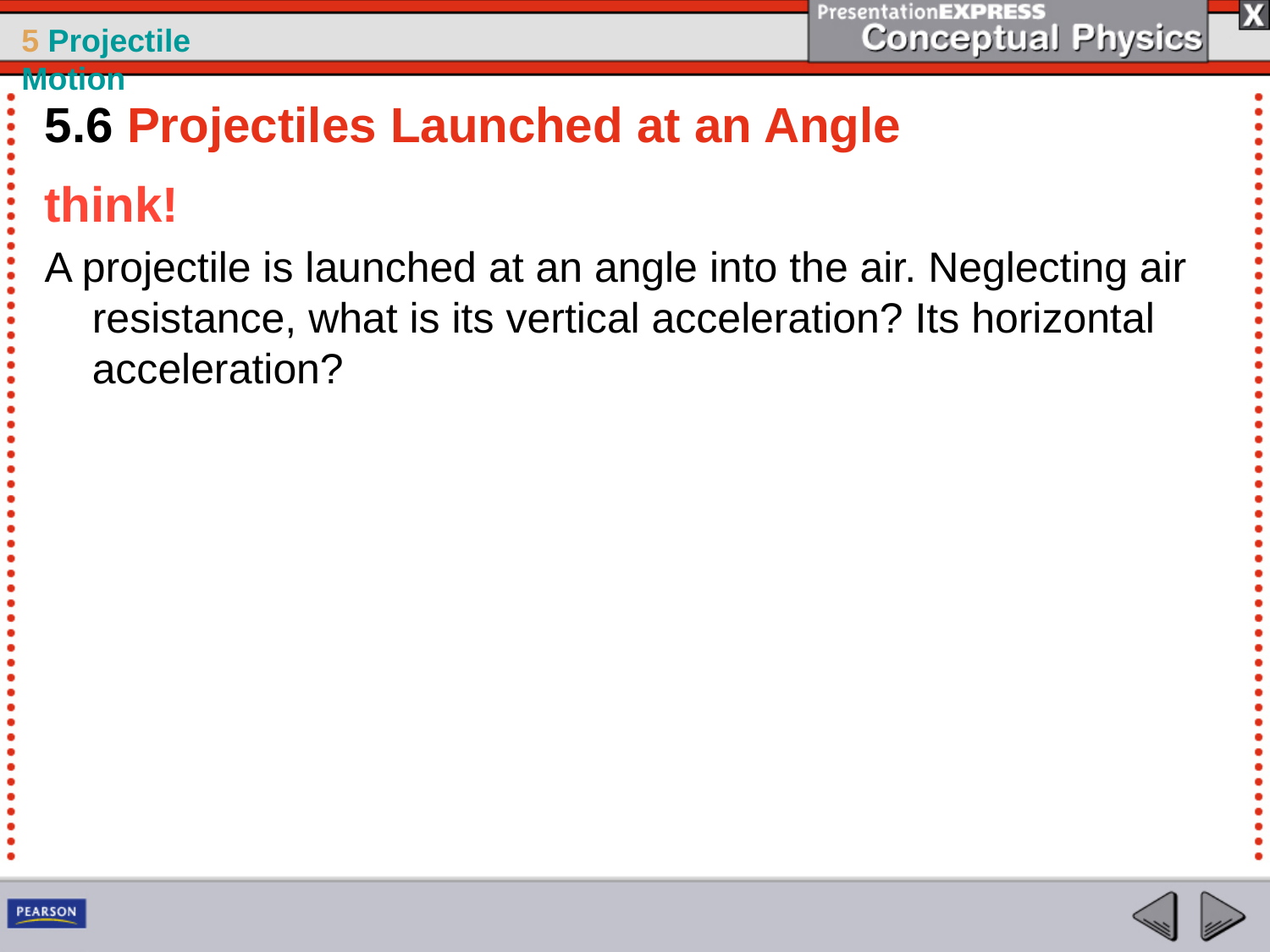

5.6 Projectiles Launched at an Angle
think!
A projectile is launched at an angle into the air. Neglecting air resistance, what is its vertical acceleration? Its horizontal acceleration?